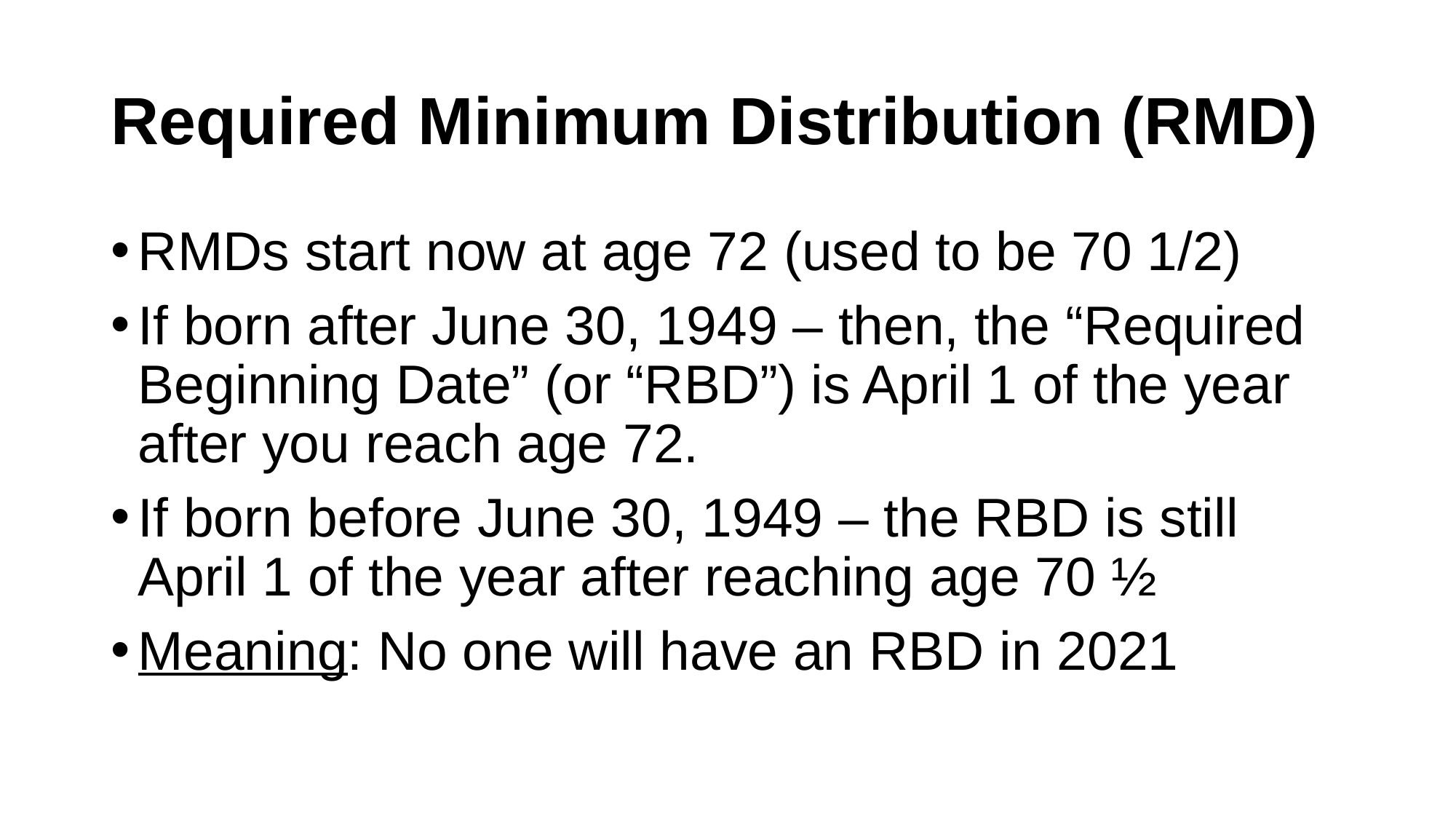

# Required Minimum Distribution (RMD)
RMDs start now at age 72 (used to be 70 1/2)
If born after June 30, 1949 – then, the “Required Beginning Date” (or “RBD”) is April 1 of the year after you reach age 72.
If born before June 30, 1949 – the RBD is still April 1 of the year after reaching age 70 ½
Meaning: No one will have an RBD in 2021